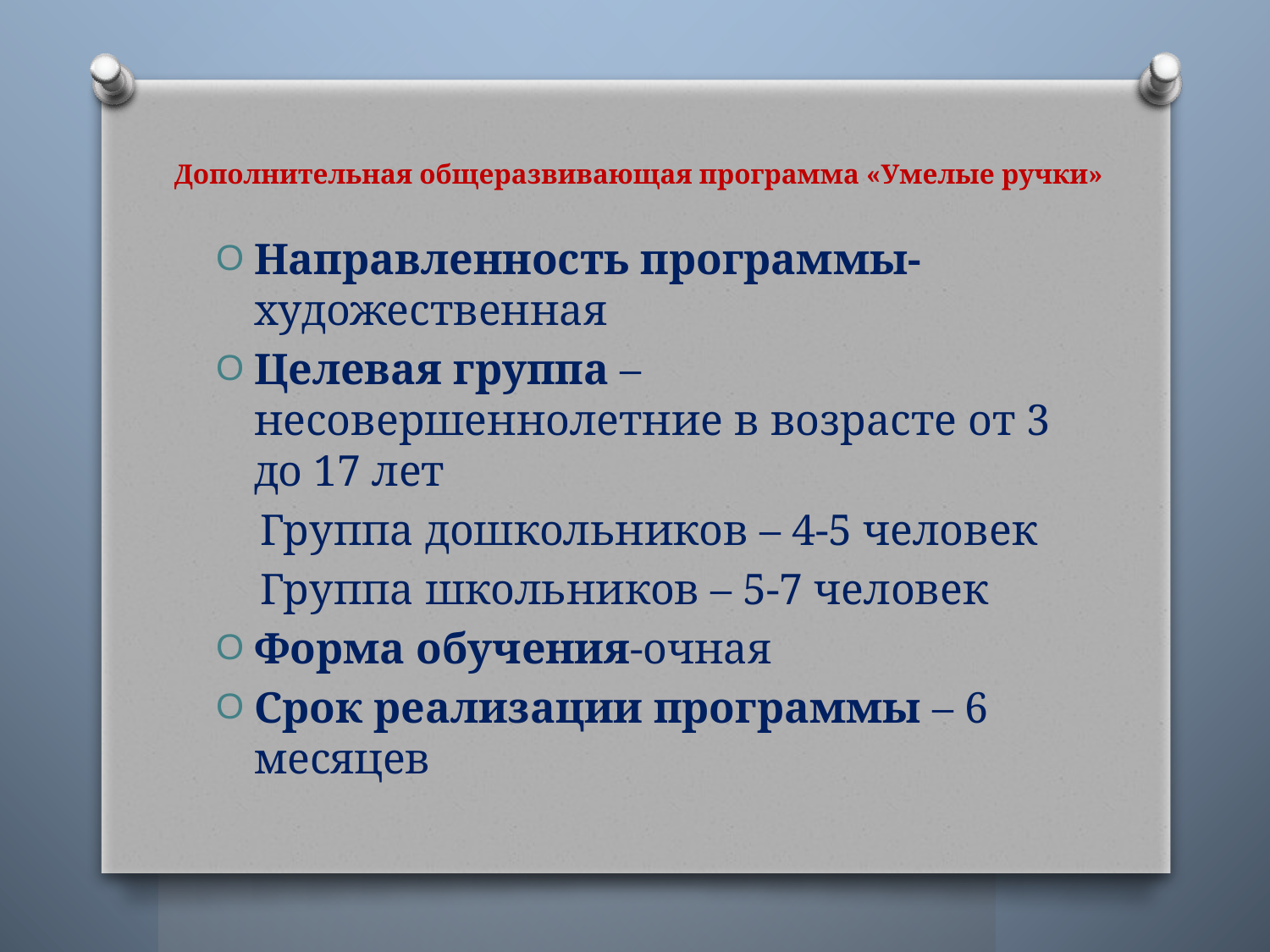

# Дополнительная общеразвивающая программа «Умелые ручки»
Направленность программы- художественная
Целевая группа – несовершеннолетние в возрасте от 3 до 17 лет
    Группа дошкольников – 4-5 человек
    Группа школьников – 5-7 человек
Форма обучения-очная
Срок реализации программы – 6 месяцев